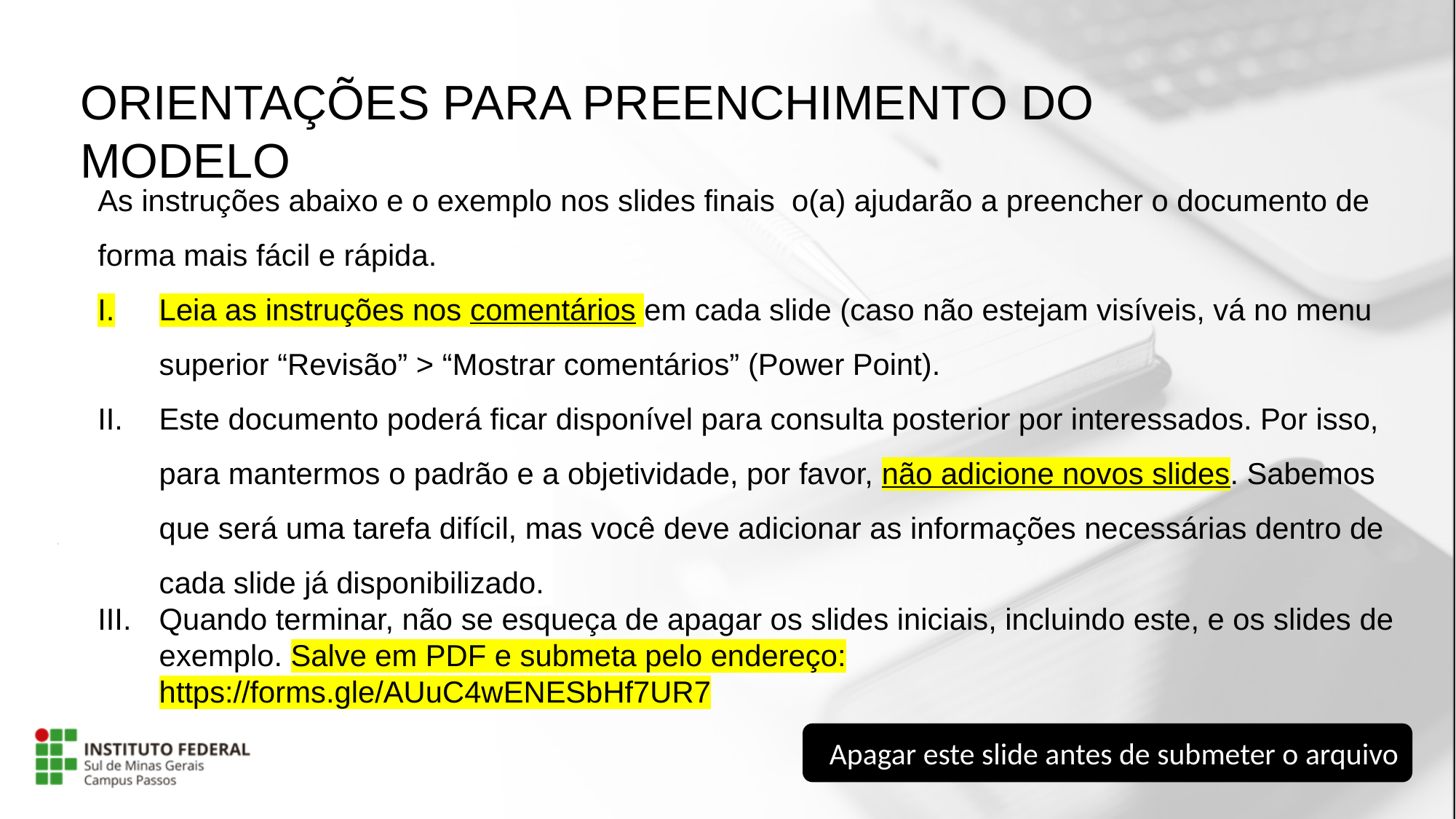

ORIENTAÇÕES PARA PREENCHIMENTO DO MODELO

As instruções abaixo e o exemplo nos slides finais  o(a) ajudarão a preencher o documento de forma mais fácil e rápida.
Leia as instruções nos comentários em cada slide (caso não estejam visíveis, vá no menu superior “Revisão” > “Mostrar comentários” (Power Point).
Este documento poderá ficar disponível para consulta posterior por interessados. Por isso, para mantermos o padrão e a objetividade, por favor, não adicione novos slides. Sabemos que será uma tarefa difícil, mas você deve adicionar as informações necessárias dentro de cada slide já disponibilizado.
Quando terminar, não se esqueça de apagar os slides iniciais, incluindo este, e os slides de exemplo. Salve em PDF e submeta pelo endereço: https://forms.gle/AUuC4wENESbHf7UR7
Apagar este slide antes de submeter o arquivo